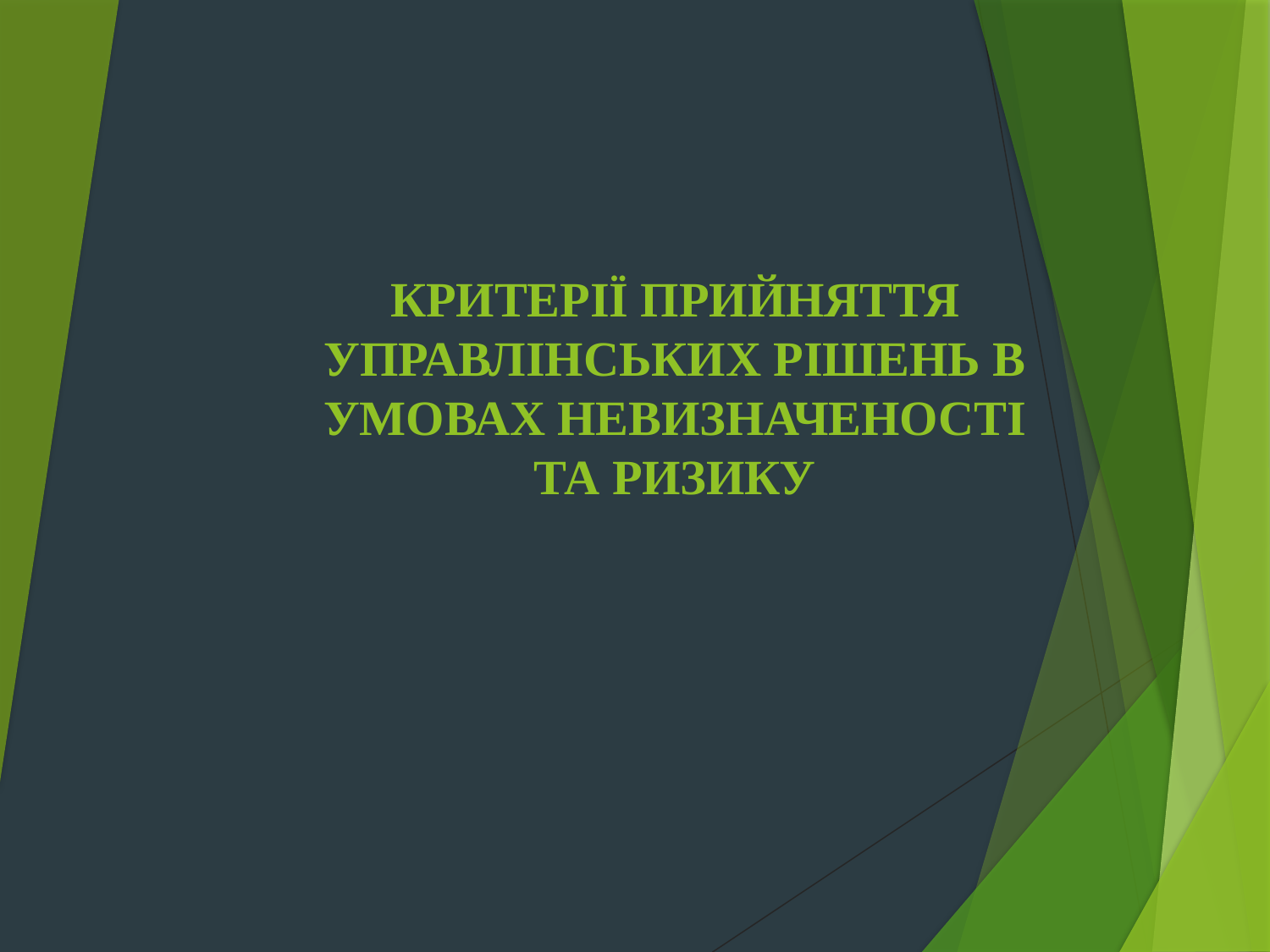

КРИТЕРІЇ ПРИЙНЯТТЯ УПРАВЛІНСЬКИХ РІШЕНЬ В УМОВАХ НЕВИЗНАЧЕНОСТІ ТА РИЗИКУ
#